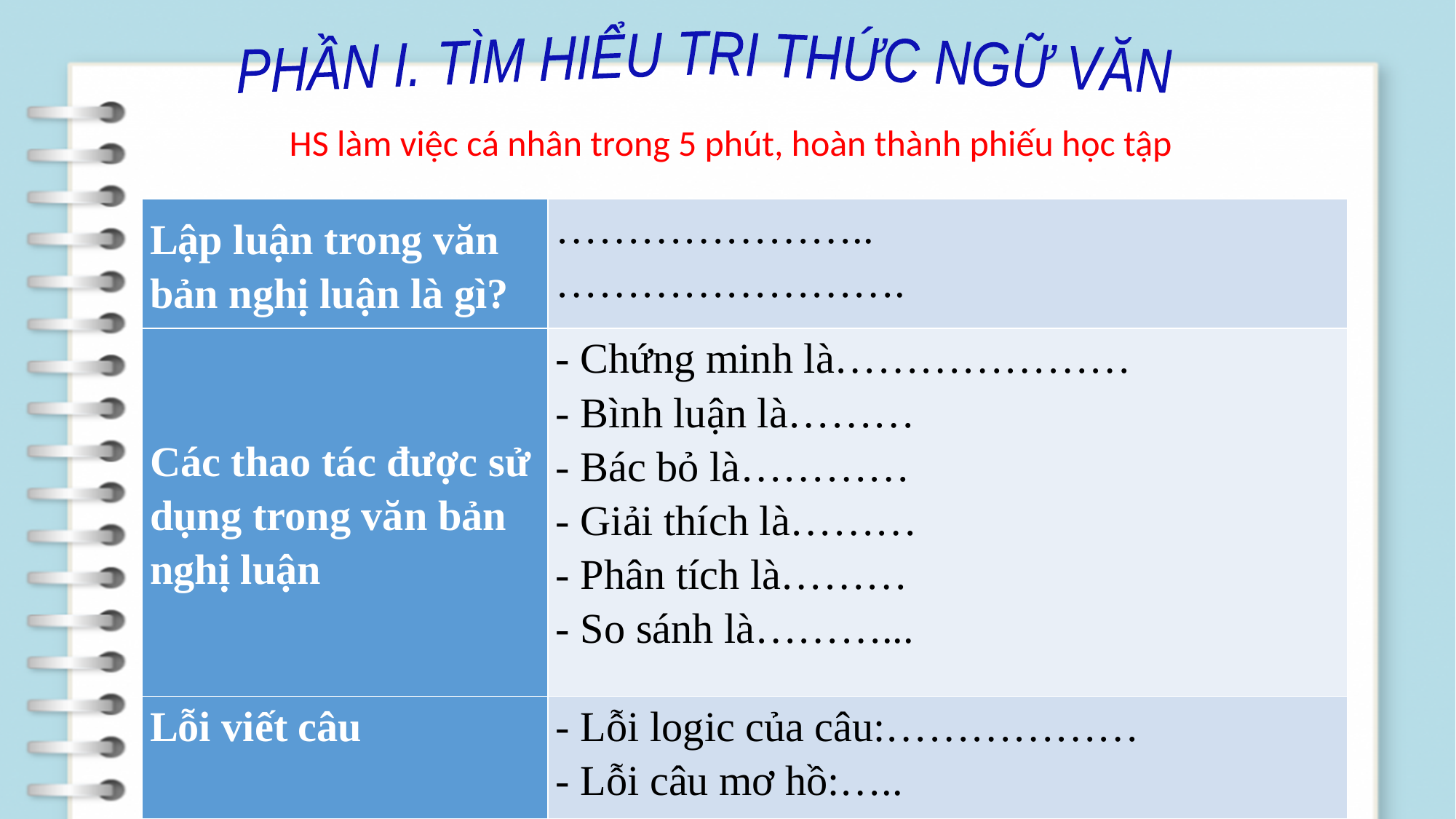

PHẦN I. TÌM HIỂU TRI THỨC NGỮ VĂN
#
HS làm việc cá nhân trong 5 phút, hoàn thành phiếu học tập
| Lập luận trong văn bản nghị luận là gì? | ………………….. ……………………. |
| --- | --- |
| Các thao tác được sử dụng trong văn bản nghị luận | - Chứng minh là………………… - Bình luận là……… - Bác bỏ là………… - Giải thích là……… - Phân tích là……… - So sánh là………... |
| Lỗi viết câu | - Lỗi logic của câu:……………… - Lỗi câu mơ hồ:….. |